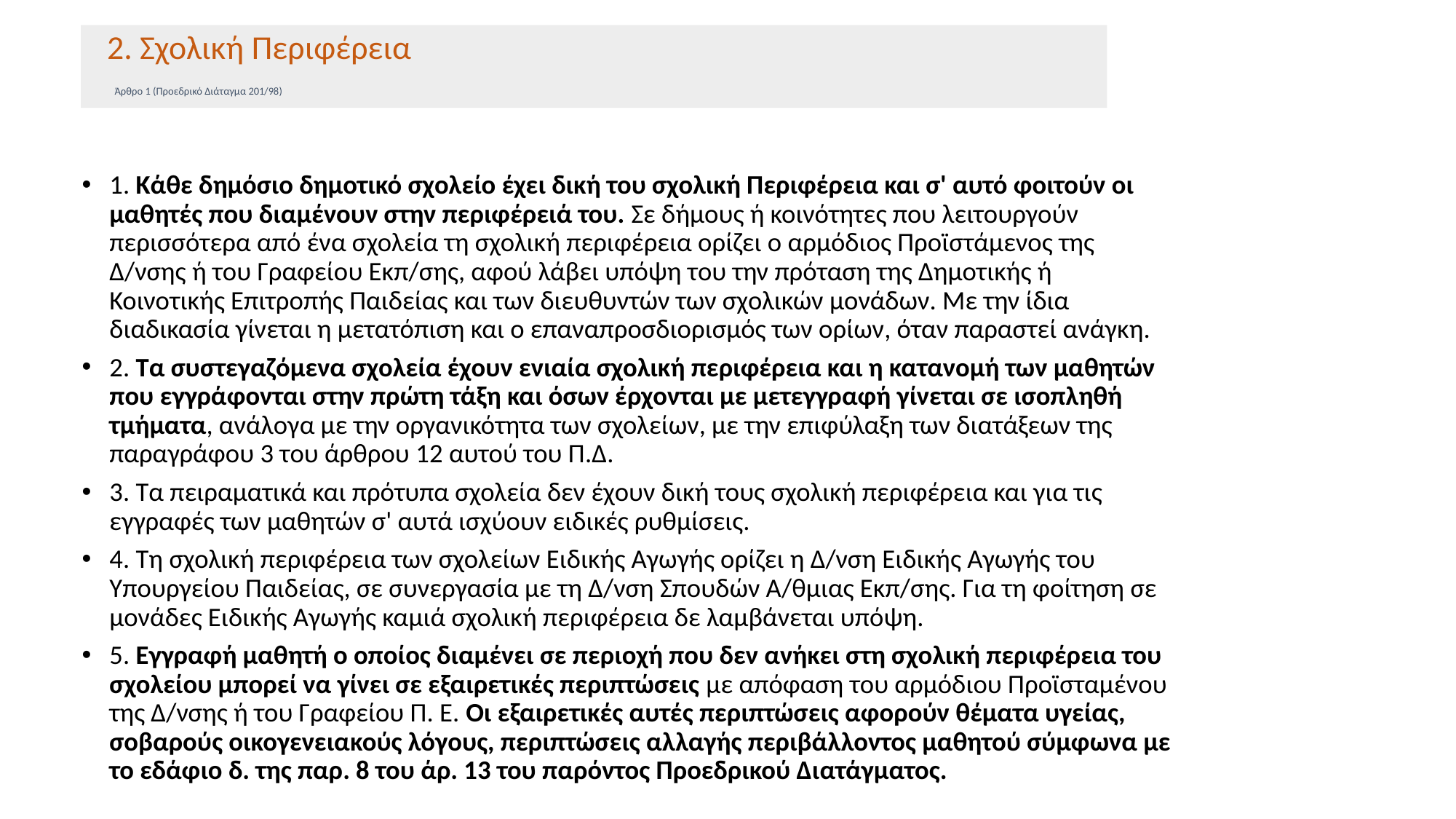

# 2. Σχολική Περιφέρεια Άρθρο 1 (Προεδρικό Διάταγμα 201/98)
1. Κάθε δημόσιο δημοτικό σχολείο έχει δική του σχολική Περιφέρεια και σ' αυτό φοιτούν οι μαθητές που διαμένουν στην περιφέρειά του. Σε δήμους ή κοινότητες που λειτουργούν περισσότερα από ένα σχολεία τη σχολική περιφέρεια ορίζει ο αρμόδιος Προϊστάμενος της Δ/νσης ή του Γραφείου Εκπ/σης, αφού λάβει υπόψη του την πρόταση της Δημοτικής ή Κοινοτικής Επιτροπής Παιδείας και των διευθυντών των σχολικών μονάδων. Με την ίδια διαδικασία γίνεται η μετατόπιση και ο επαναπροσδιορισμός των ορίων, όταν παραστεί ανάγκη.
2. Τα συστεγαζόμενα σχολεία έχουν ενιαία σχολική περιφέρεια και η κατανομή των μαθητών που εγγράφονται στην πρώτη τάξη και όσων έρχονται με μετεγγραφή γίνεται σε ισοπληθή τμήματα, ανάλογα με την οργανικότητα των σχολείων, με την επιφύλαξη των διατάξεων της παραγράφου 3 του άρθρου 12 αυτού του Π.Δ.
3. Τα πειραματικά και πρότυπα σχολεία δεν έχουν δική τους σχολική περιφέρεια και για τις εγγραφές των μαθητών σ' αυτά ισχύουν ειδικές ρυθμίσεις.
4. Τη σχολική περιφέρεια των σχολείων Ειδικής Αγωγής ορίζει η Δ/νση Ειδικής Αγωγής του Υπουργείου Παιδείας, σε συνεργασία με τη Δ/νση Σπουδών Α/θμιας Εκπ/σης. Για τη φοίτηση σε μονάδες Ειδικής Αγωγής καμιά σχολική περιφέρεια δε λαμβάνεται υπόψη.
5. Εγγραφή μαθητή ο οποίος διαμένει σε περιοχή που δεν ανήκει στη σχολική περιφέρεια του σχολείου μπορεί να γίνει σε εξαιρετικές περιπτώσεις με απόφαση του αρμόδιου Προϊσταμένου της Δ/νσης ή του Γραφείου Π. Ε. Οι εξαιρετικές αυτές περιπτώσεις αφορούν θέματα υγείας, σοβαρούς οικογενειακούς λόγους, περιπτώσεις αλλαγής περιβάλλοντος μαθητού σύμφωνα με το εδάφιο δ. της παρ. 8 του άρ. 13 του παρόντος Προεδρικού Διατάγματος.